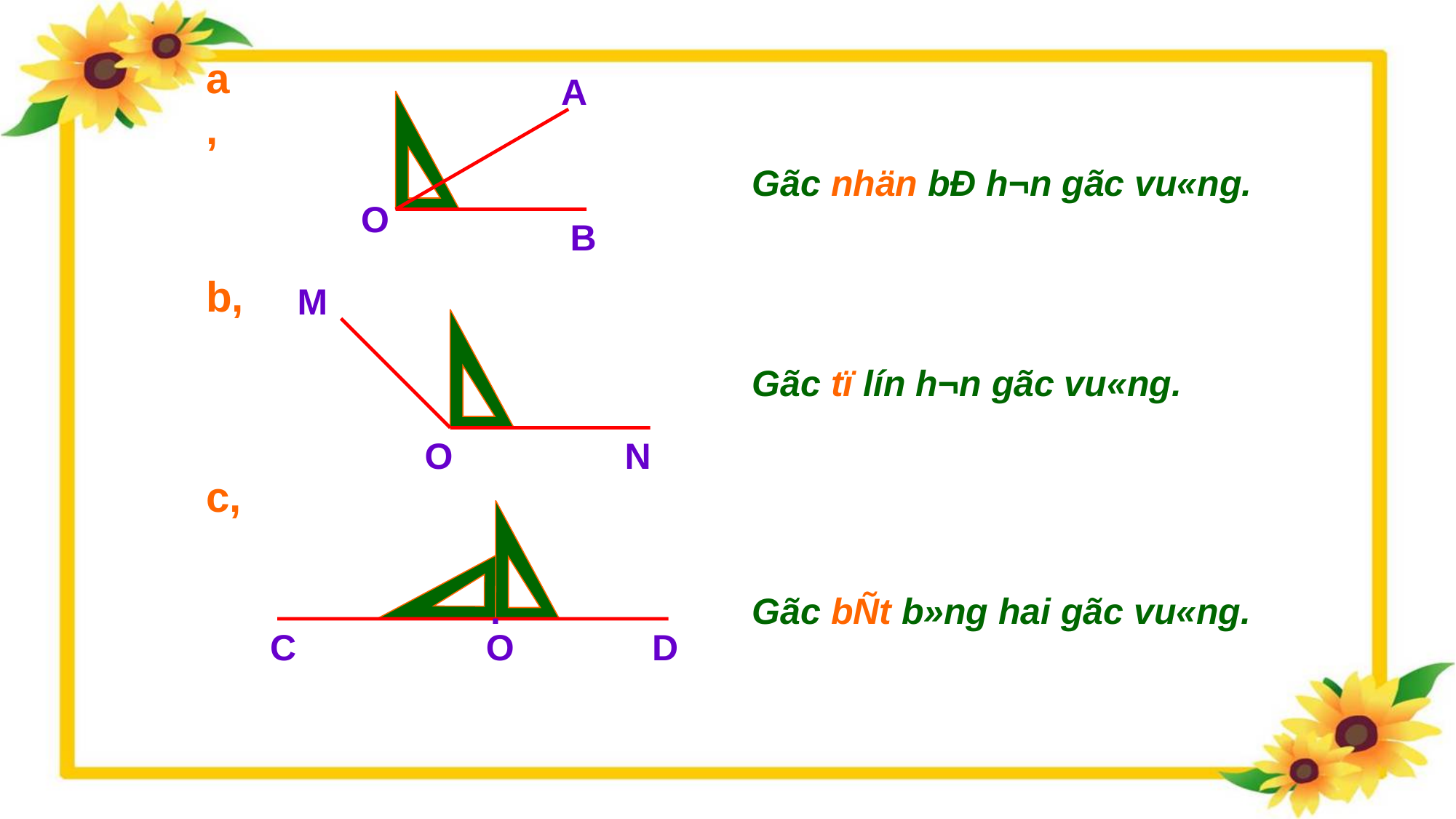

a,
A

Gãc nhän bÐ h¬n gãc vu«ng.
O

B
b,
M

Gãc tï lín h¬n gãc vu«ng.
O

N
c,

.

Gãc bÑt b»ng hai gãc vu«ng.
C
O
D